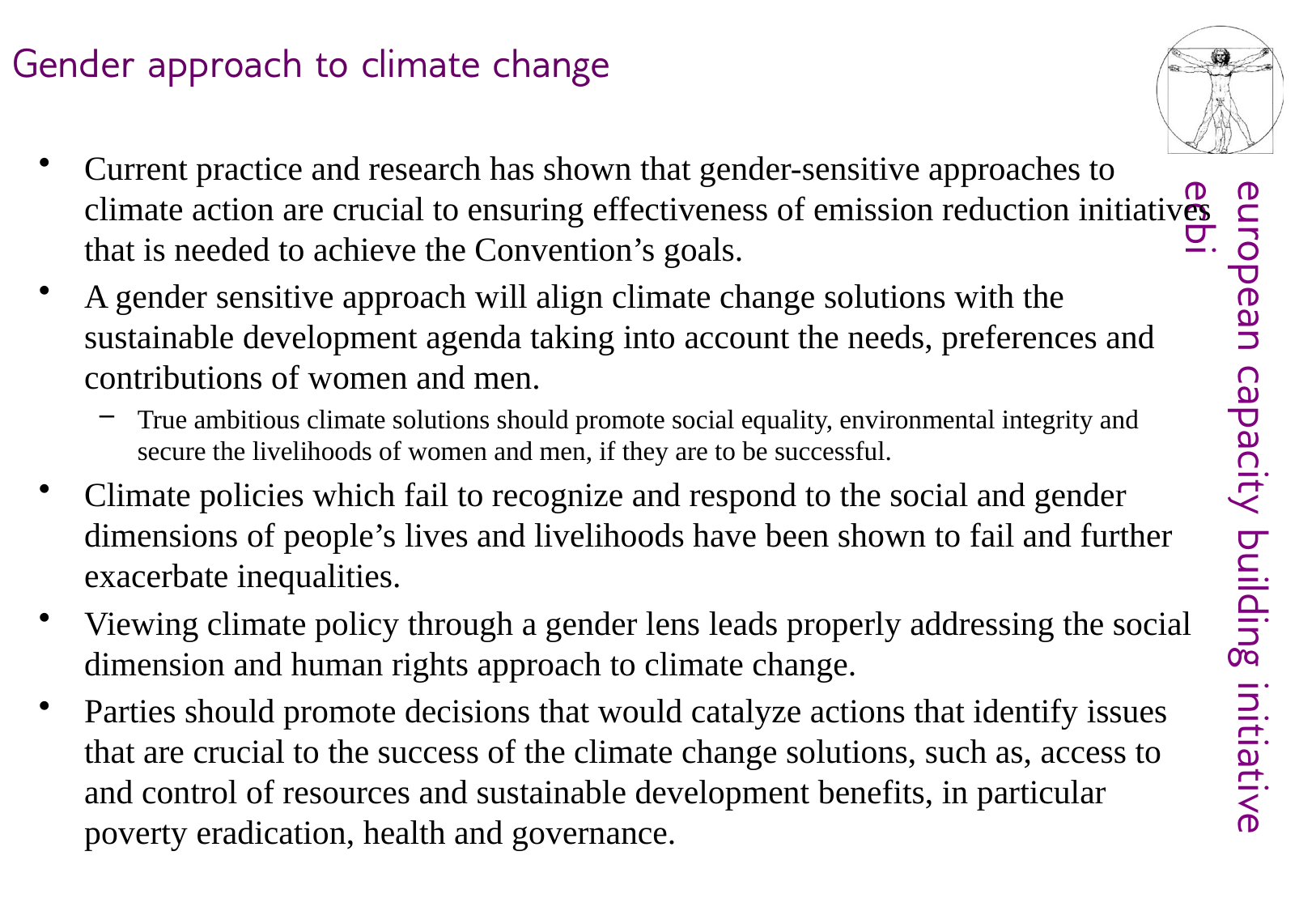

# Gender approach to climate change

Current practice and research has shown that gender-sensitive approaches to climate action are crucial to ensuring effectiveness of emission reduction initiatives that is needed to achieve the Convention’s goals.
A gender sensitive approach will align climate change solutions with the sustainable development agenda taking into account the needs, preferences and contributions of women and men.
True ambitious climate solutions should promote social equality, environmental integrity and secure the livelihoods of women and men, if they are to be successful.
Climate policies which fail to recognize and respond to the social and gender dimensions of people’s lives and livelihoods have been shown to fail and further exacerbate inequalities.
Viewing climate policy through a gender lens leads properly addressing the social dimension and human rights approach to climate change.
Parties should promote decisions that would catalyze actions that identify issues that are crucial to the success of the climate change solutions, such as, access to and control of resources and sustainable development benefits, in particular poverty eradication, health and governance.